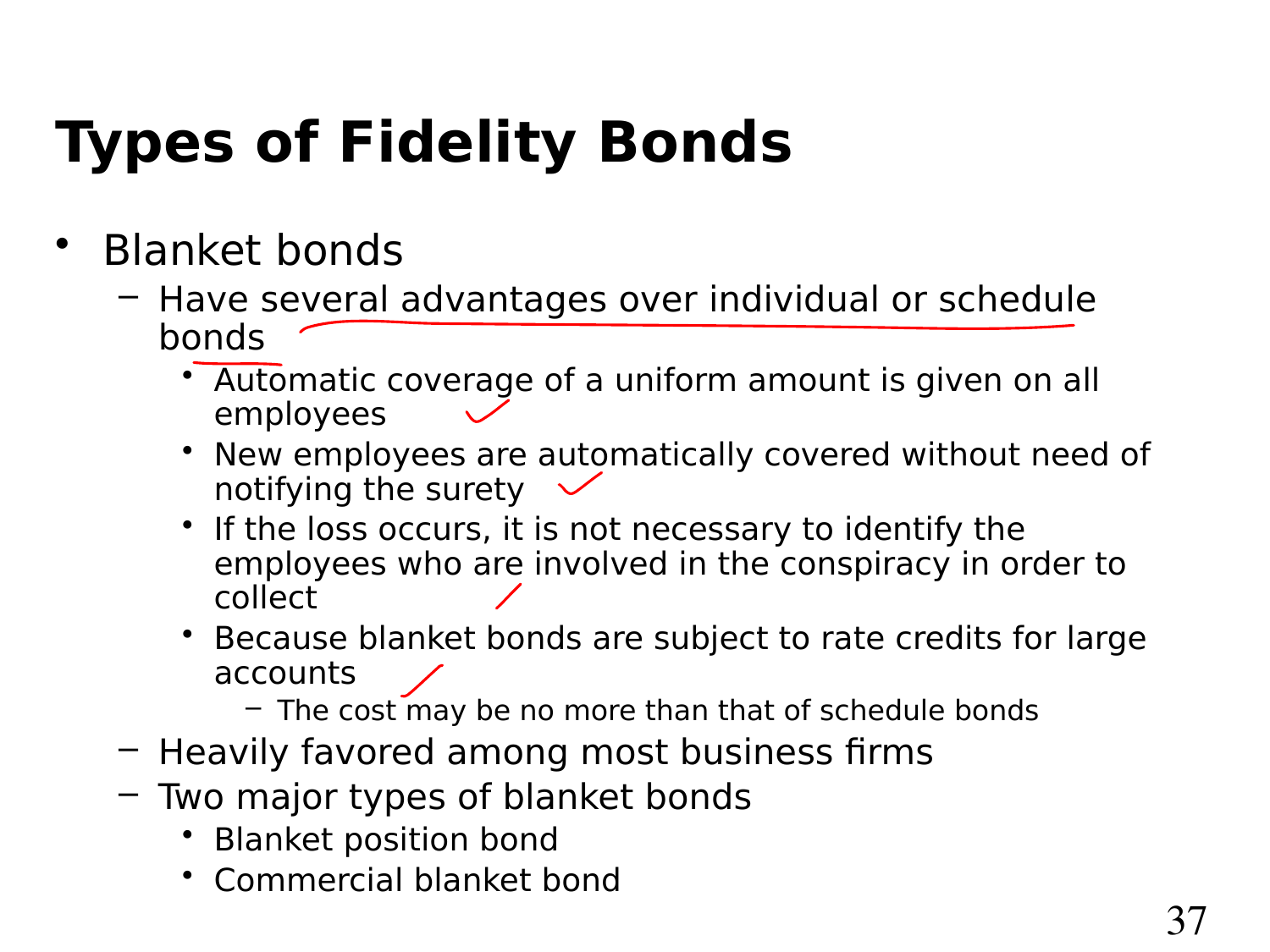

# Types of Fidelity Bonds
Blanket bonds
Have several advantages over individual or schedule bonds
Automatic coverage of a uniform amount is given on all employees
New employees are automatically covered without need of notifying the surety
If the loss occurs, it is not necessary to identify the employees who are involved in the conspiracy in order to collect
Because blanket bonds are subject to rate credits for large accounts
The cost may be no more than that of schedule bonds
Heavily favored among most business firms
Two major types of blanket bonds
Blanket position bond
Commercial blanket bond
37